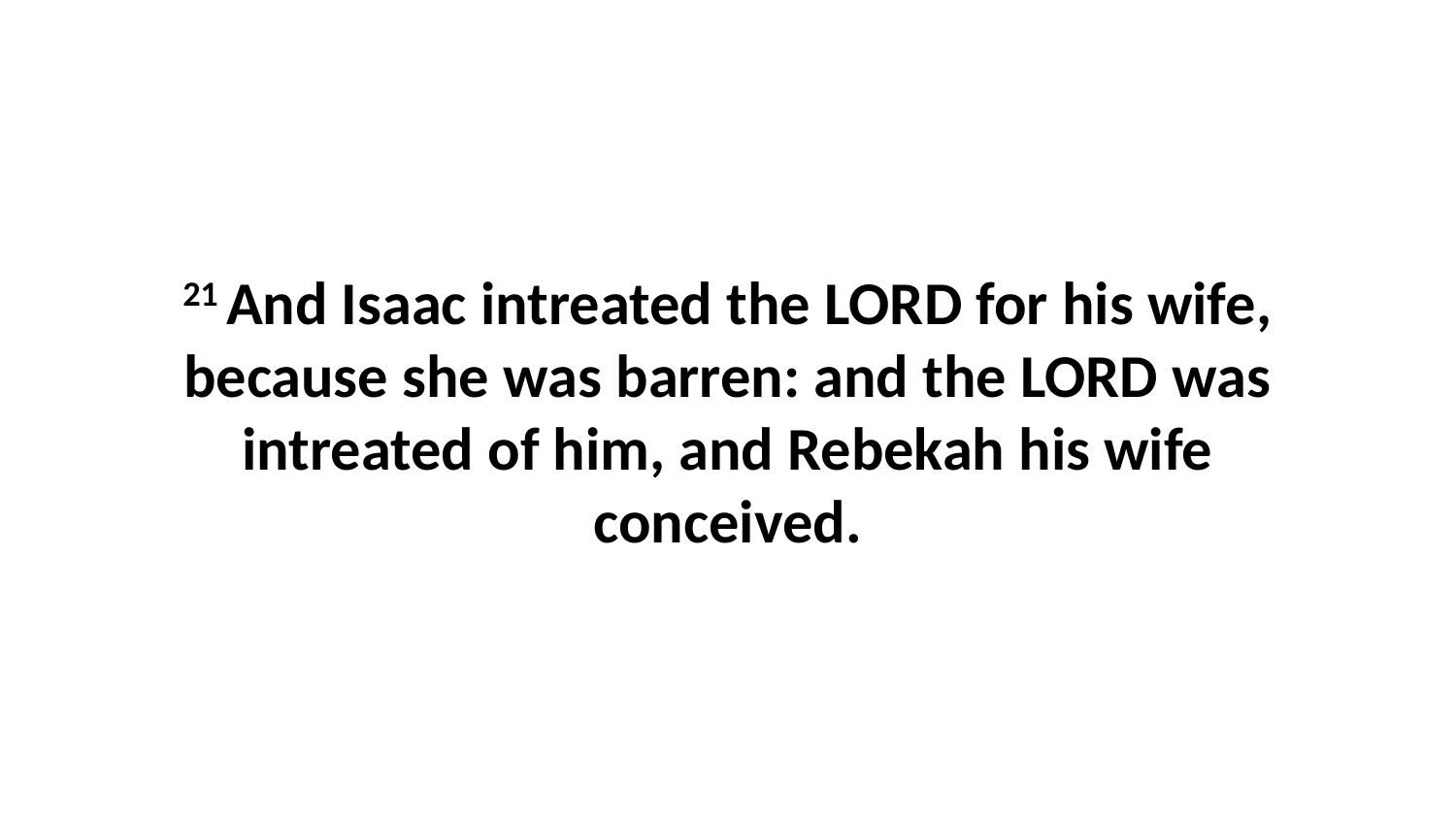

21 And Isaac intreated the LORD for his wife, because she was barren: and the LORD was intreated of him, and Rebekah his wife conceived.